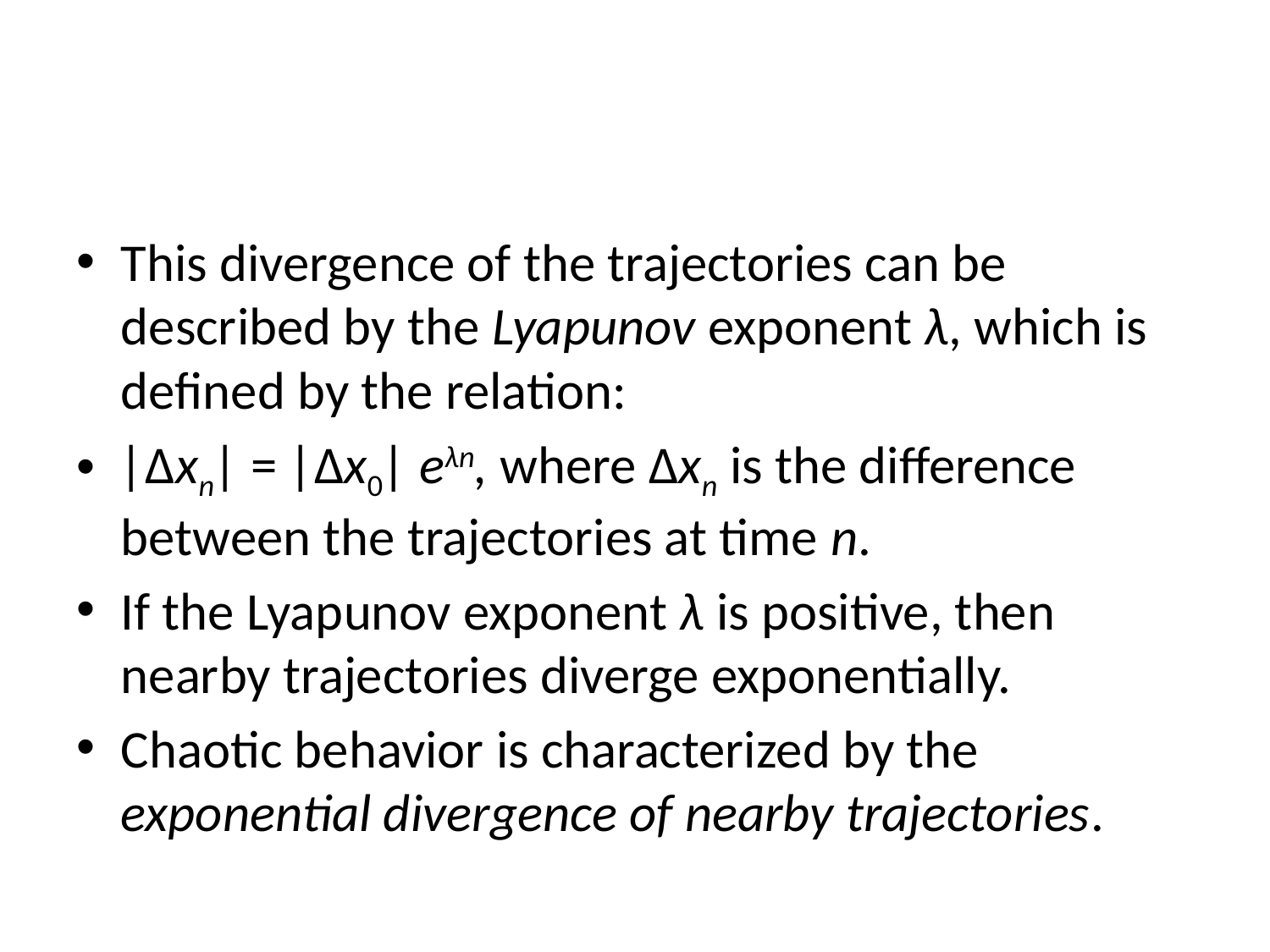

#
This divergence of the trajectories can be described by the Lyapunov exponent λ, which is defined by the relation:
|Δxn| = |Δx0| eλn, where Δxn is the difference between the trajectories at time n.
If the Lyapunov exponent λ is positive, then nearby trajectories diverge exponentially.
Chaotic behavior is characterized by the exponential divergence of nearby trajectories.